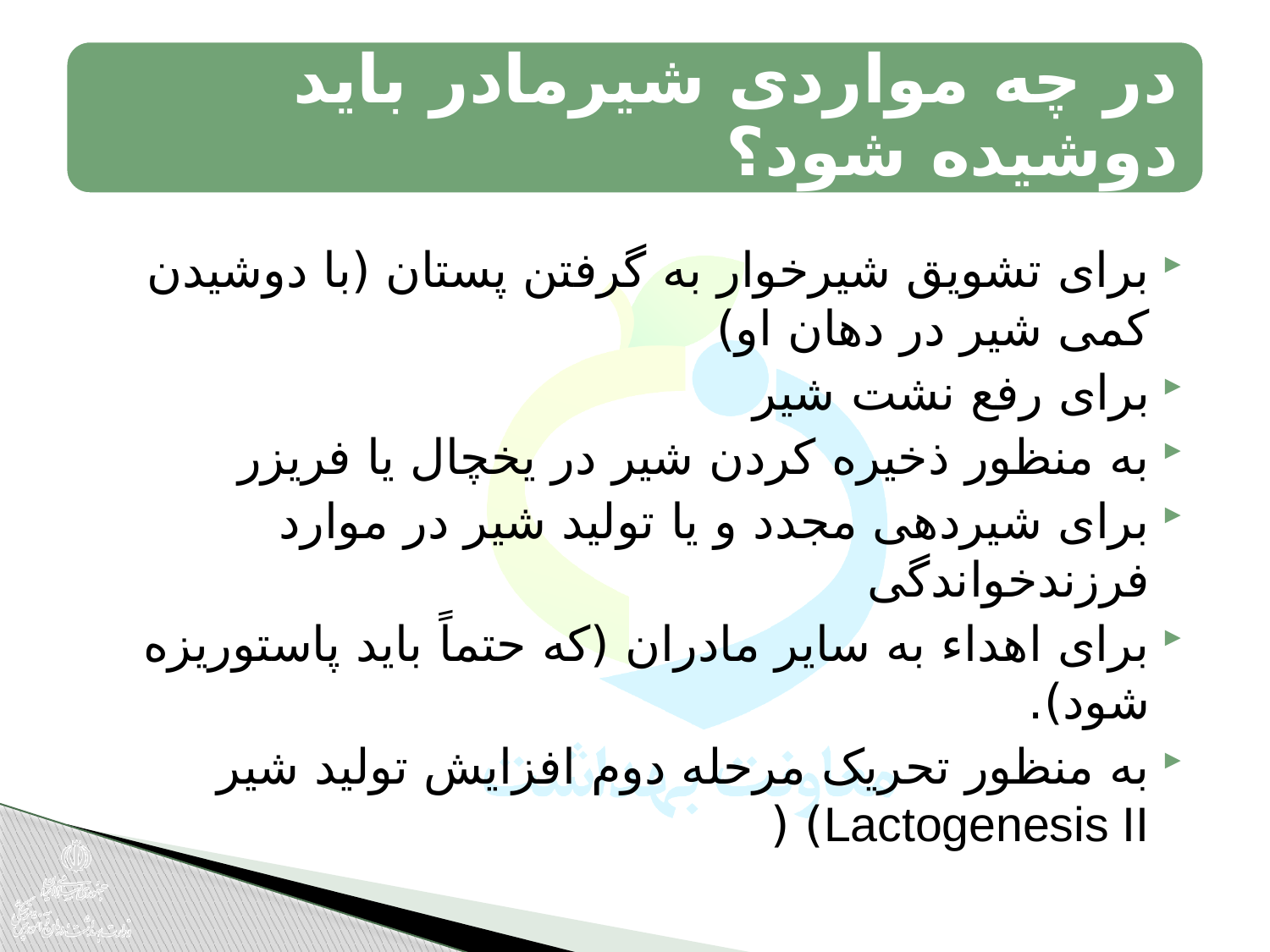

در چه مواردی شیرمادر باید دوشیده شود؟
برای تشویق شیرخوار به گرفتن پستان (با دوشیدن کمی شیر در دهان او)
برای رفع نشت شیر
به منظور ذخیره کردن شیر در یخچال یا فریزر
برای شیردهی مجدد و یا تولید شیر در موارد فرزندخواندگی
برای اهداء به سایر مادران (که حتماً باید پاستوریزه شود).
به منظور تحریک مرحله دوم افزایش تولید شیر Lactogenesis II) (